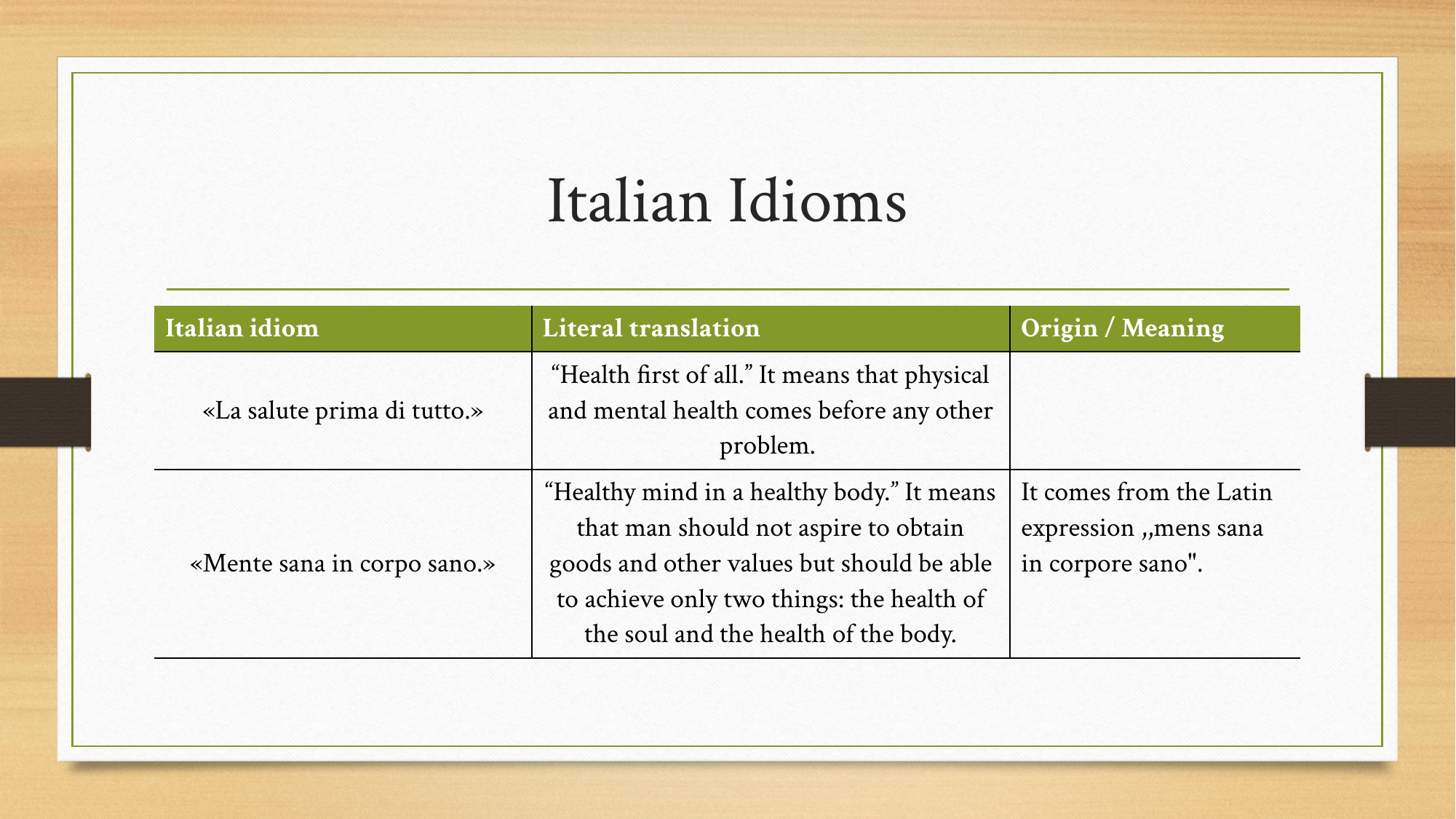

# Italian Idioms
| Italian idiom | Literal translation | Origin / Meaning |
| --- | --- | --- |
| «La salute prima di tutto.» | “Health first of all.” It means that physical and mental health comes before any other problem. |  |
| «Mente sana in corpo sano.» | “Healthy mind in a healthy body.” It means that man should not aspire to obtain goods and other values but should be able to achieve only two things: the health of the soul and the health of the body. | It comes from the Latin expression ,,mens sana in corpore sano". |